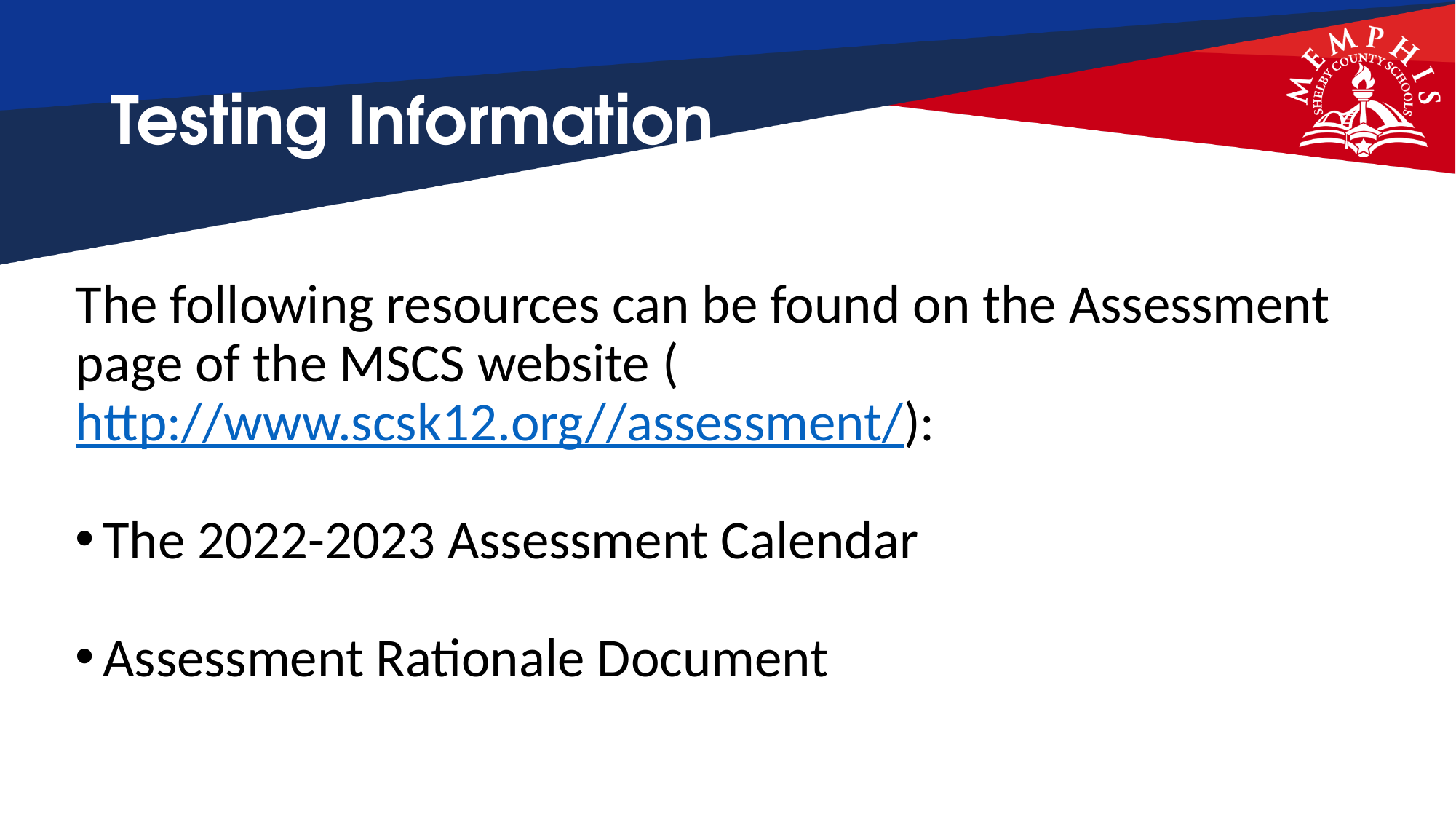

# Testing Information
The following resources can be found on the Assessment page of the MSCS website (http://www.scsk12.org//assessment/):

The 2022-2023 Assessment Calendar

Assessment Rationale Document